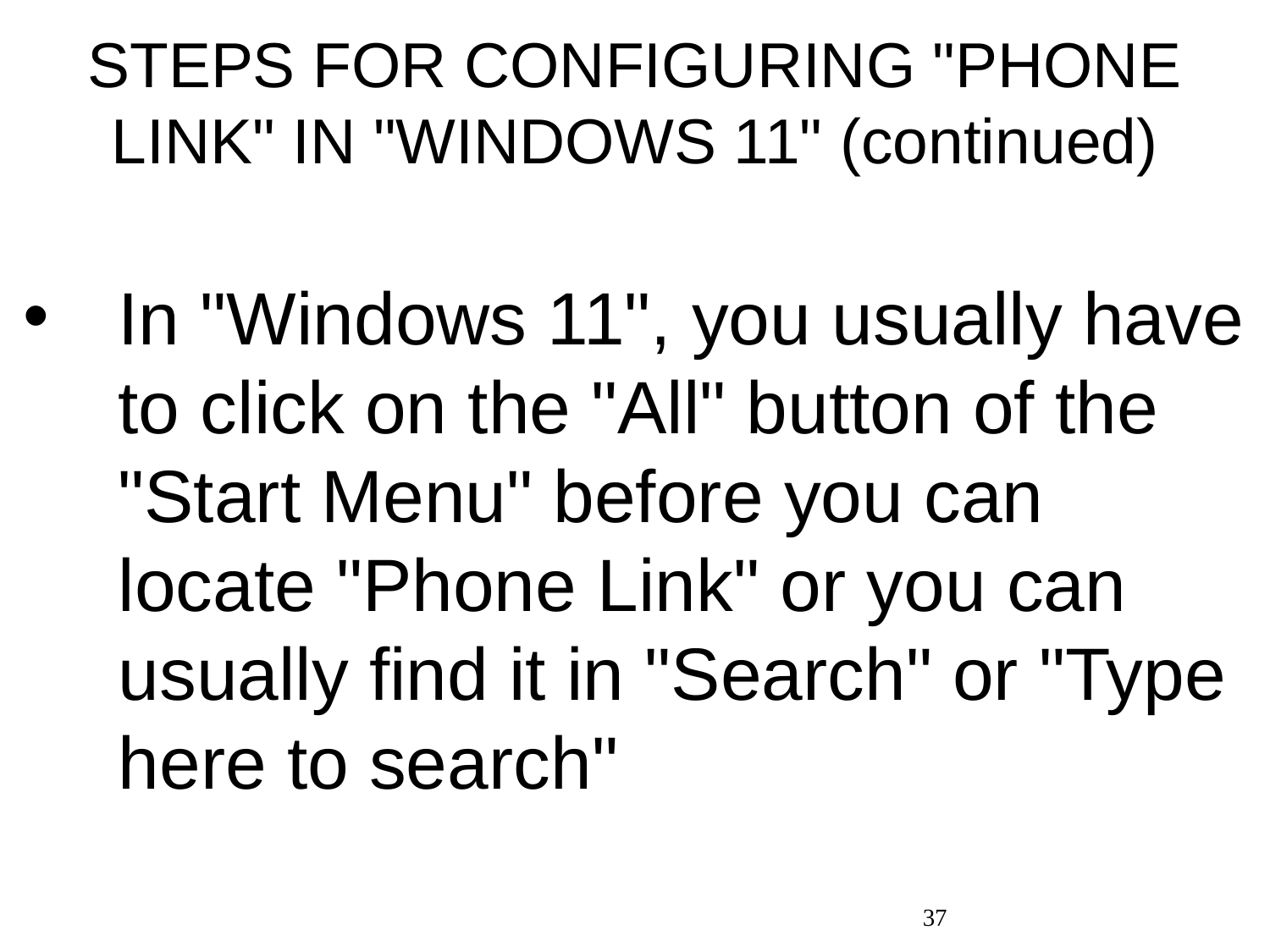

# STEPS FOR CONFIGURING "PHONE LINK" IN "WINDOWS 11" (continued)
In "Windows 11", you usually have to click on the "All" button of the "Start Menu" before you can locate "Phone Link" or you can usually find it in "Search" or "Type here to search"
37